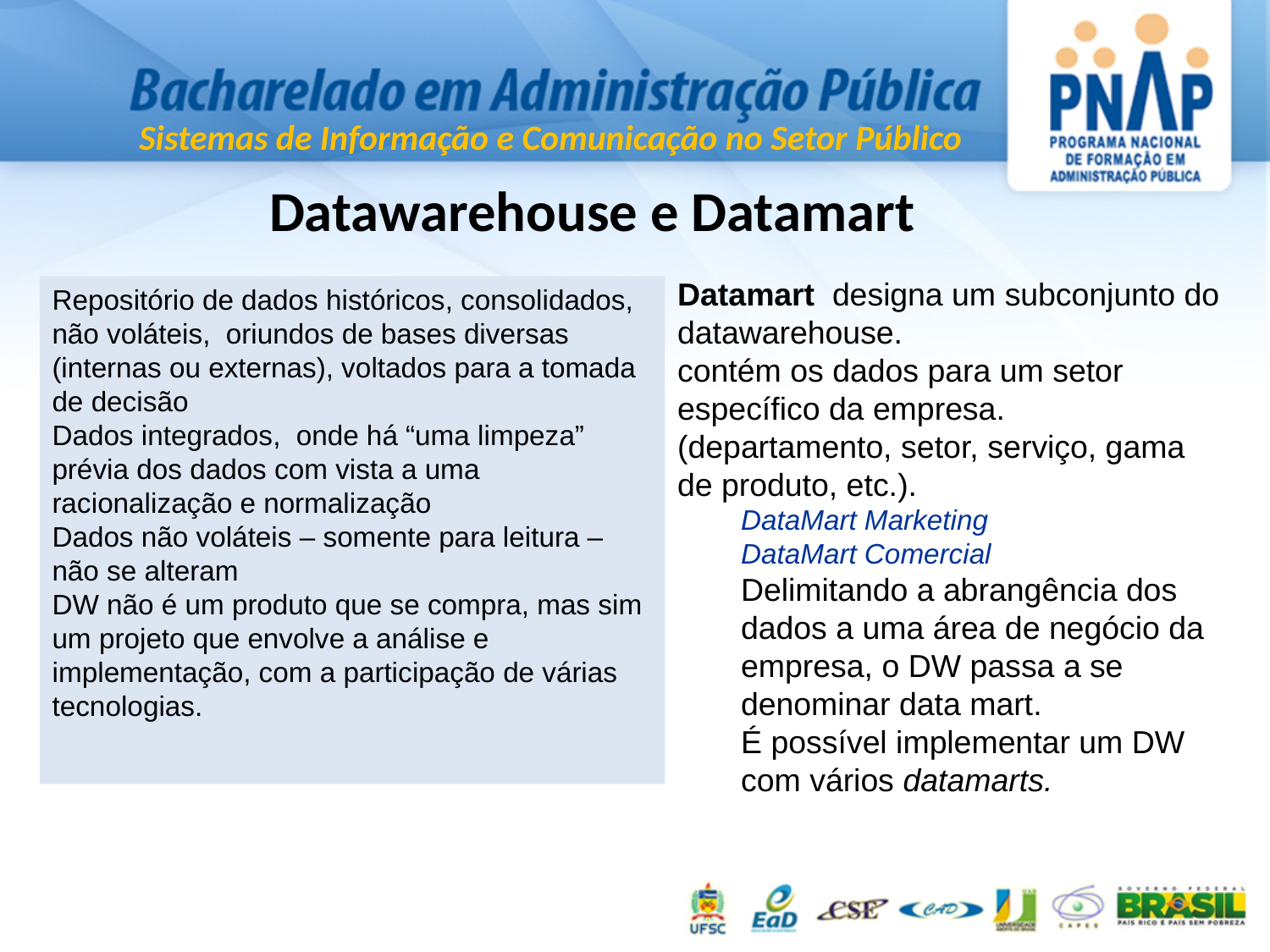

Datawarehouse e Datamart
Datamart  designa um subconjunto do datawarehouse.
contém os dados para um setor específico da empresa. (departamento, setor, serviço, gama de produto, etc.).
DataMart Marketing
DataMart Comercial
Delimitando a abrangência dos dados a uma área de negócio da empresa, o DW passa a se denominar data mart.
É possível implementar um DW com vários datamarts.
Repositório de dados históricos, consolidados, não voláteis,  oriundos de bases diversas (internas ou externas), voltados para a tomada de decisão
Dados integrados,  onde há “uma limpeza” prévia dos dados com vista a uma racionalização e normalização
Dados não voláteis – somente para leitura – não se alteram
DW não é um produto que se compra, mas sim um projeto que envolve a análise e implementação, com a participação de várias tecnologias.